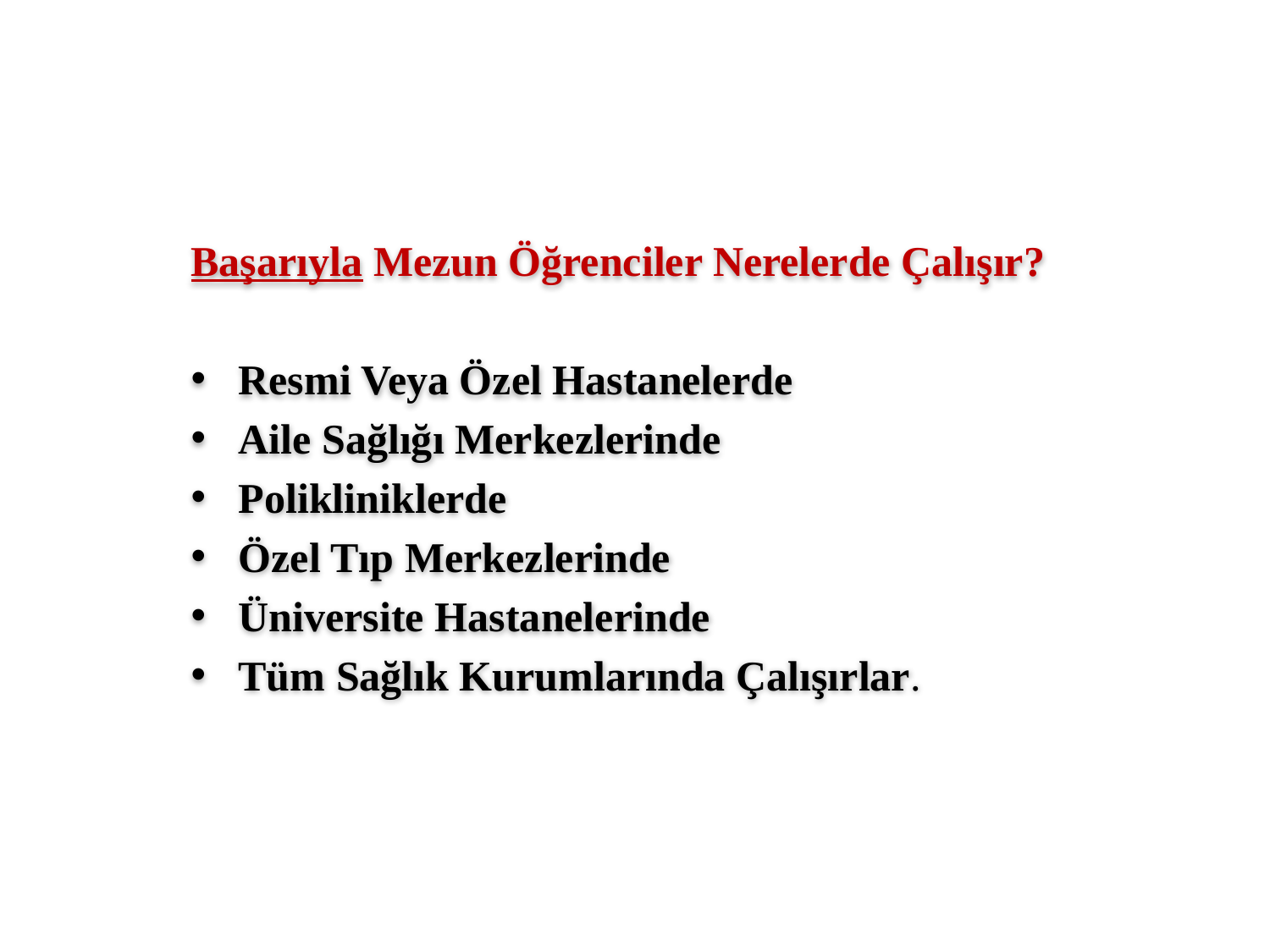

Başarıyla Mezun Öğrenciler Nerelerde Çalışır?

Resmi Veya Özel Hastanelerde
Aile Sağlığı Merkezlerinde
Polikliniklerde
Özel Tıp Merkezlerinde
Üniversite Hastanelerinde
Tüm Sağlık Kurumlarında Çalışırlar.